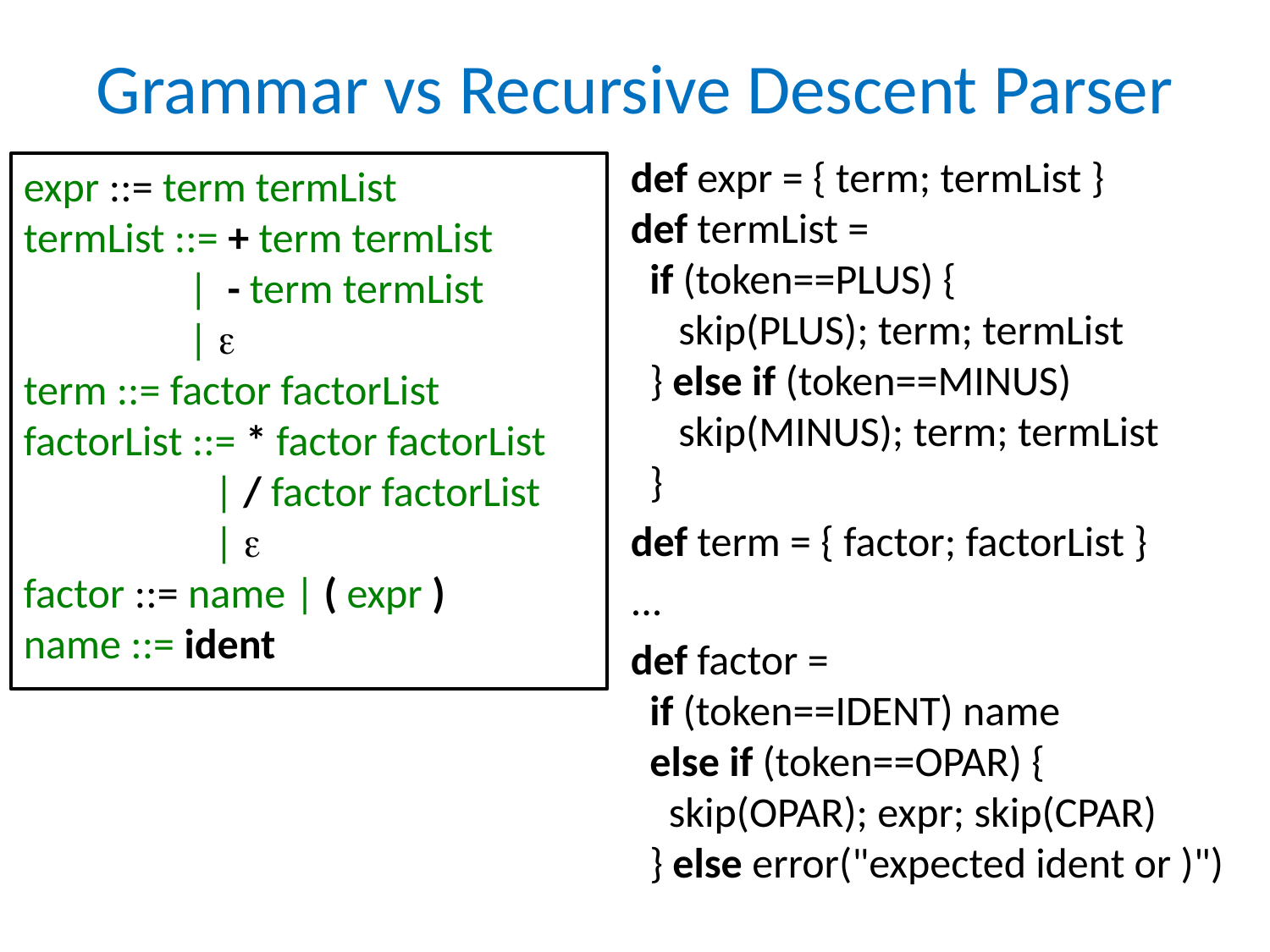

# Grammar vs Recursive Descent Parser
def expr = { term; termList }
def termList =
  if (token==PLUS) {
     skip(PLUS); term; termList
  } else if (token==MINUS)
     skip(MINUS); term; termList
  }
def term = { factor; factorList }
...
def factor =
  if (token==IDENT) name
  else if (token==OPAR) {
    skip(OPAR); expr; skip(CPAR)
  } else error("expected ident or )")
expr ::= term termList
termList ::= + term termList
 	    |  - term termList
	    | ε
term ::= factor factorList
factorList ::= * factor factorList
                    | / factor factorList
                    | ε
factor ::= name | ( expr )
name ::= ident